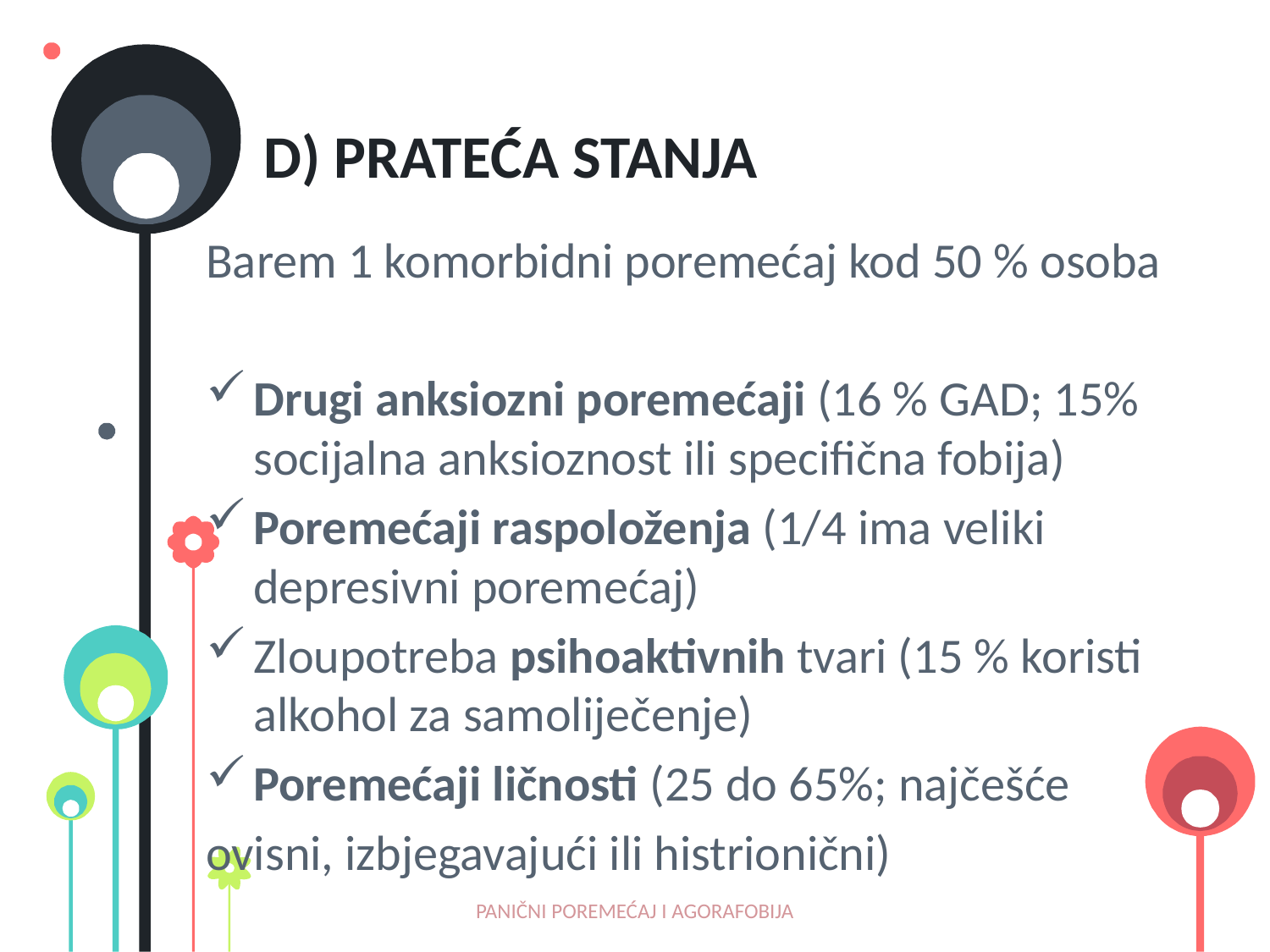

# d) Prateća stanja
Barem 1 komorbidni poremećaj kod 50 % osoba

Drugi anksiozni poremećaji (16 % GAD; 15% socijalna anksioznost ili specifična fobija)
Poremećaji raspoloženja (1/4 ima veliki depresivni poremećaj)
Zloupotreba psihoaktivnih tvari (15 % koristi alkohol za samoliječenje)
Poremećaji ličnosti (25 do 65%; najčešće
ovisni, izbjegavajući ili histrionični)

PANIČNI POREMEĆAJ I AGORAFOBIJA